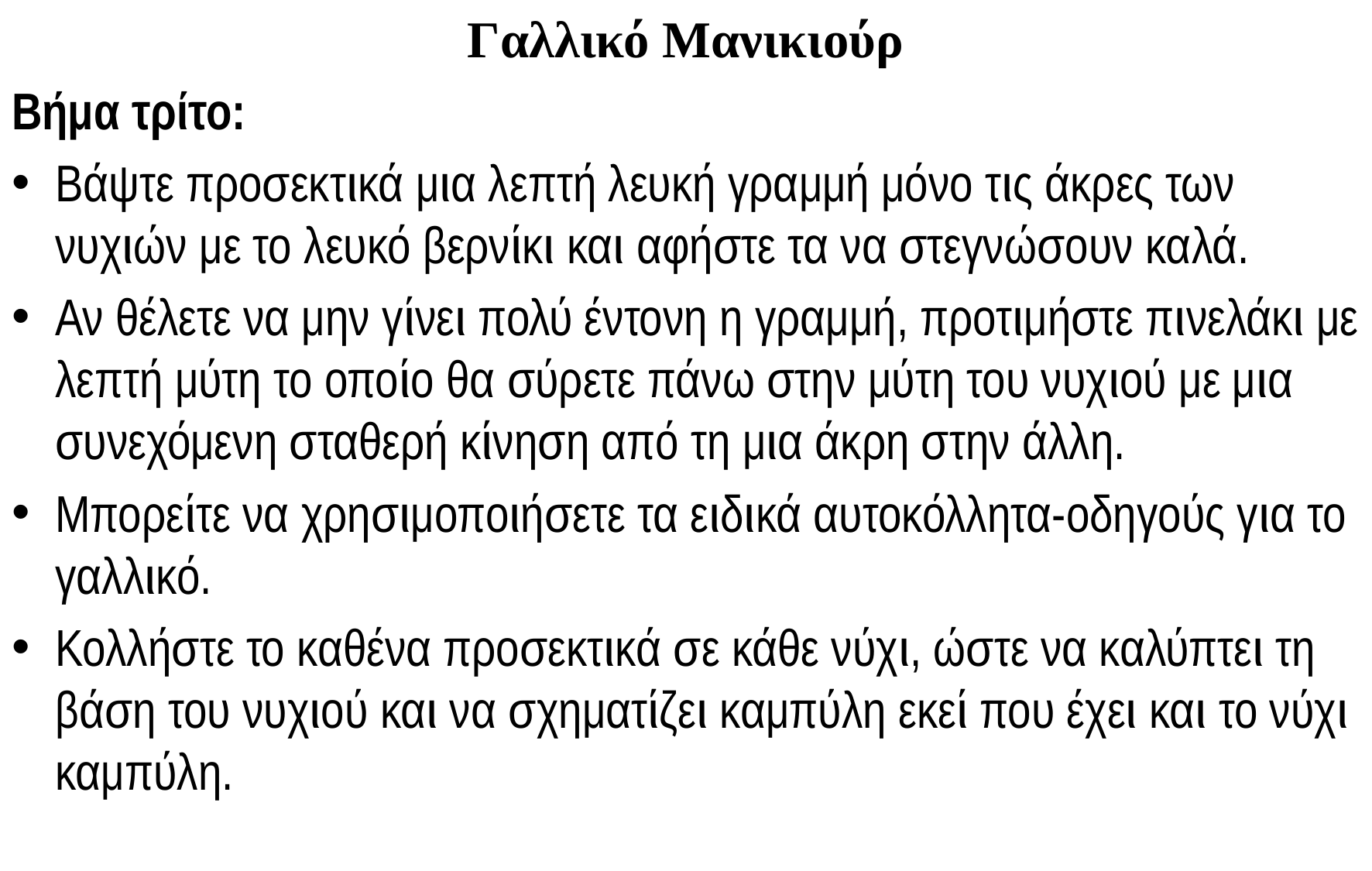

Γαλλικό Μανικιούρ
Βήμα τρίτο:
Βάψτε προσεκτικά μια λεπτή λευκή γραμμή μόνο τις άκρες των νυχιών με το λευκό βερνίκι και αφήστε τα να στεγνώσουν καλά.
Αν θέλετε να μην γίνει πολύ έντονη η γραμμή, προτιμήστε πινελάκι με λεπτή μύτη το οποίο θα σύρετε πάνω στην μύτη του νυχιού με μια συνεχόμενη σταθερή κίνηση από τη μια άκρη στην άλλη.
Μπορείτε να χρησιμοποιήσετε τα ειδικά αυτοκόλλητα-οδηγούς για το γαλλικό.
Κολλήστε το καθένα προσεκτικά σε κάθε νύχι, ώστε να καλύπτει τη βάση του νυχιού και να σχηματίζει καμπύλη εκεί που έχει και το νύχι καμπύλη.